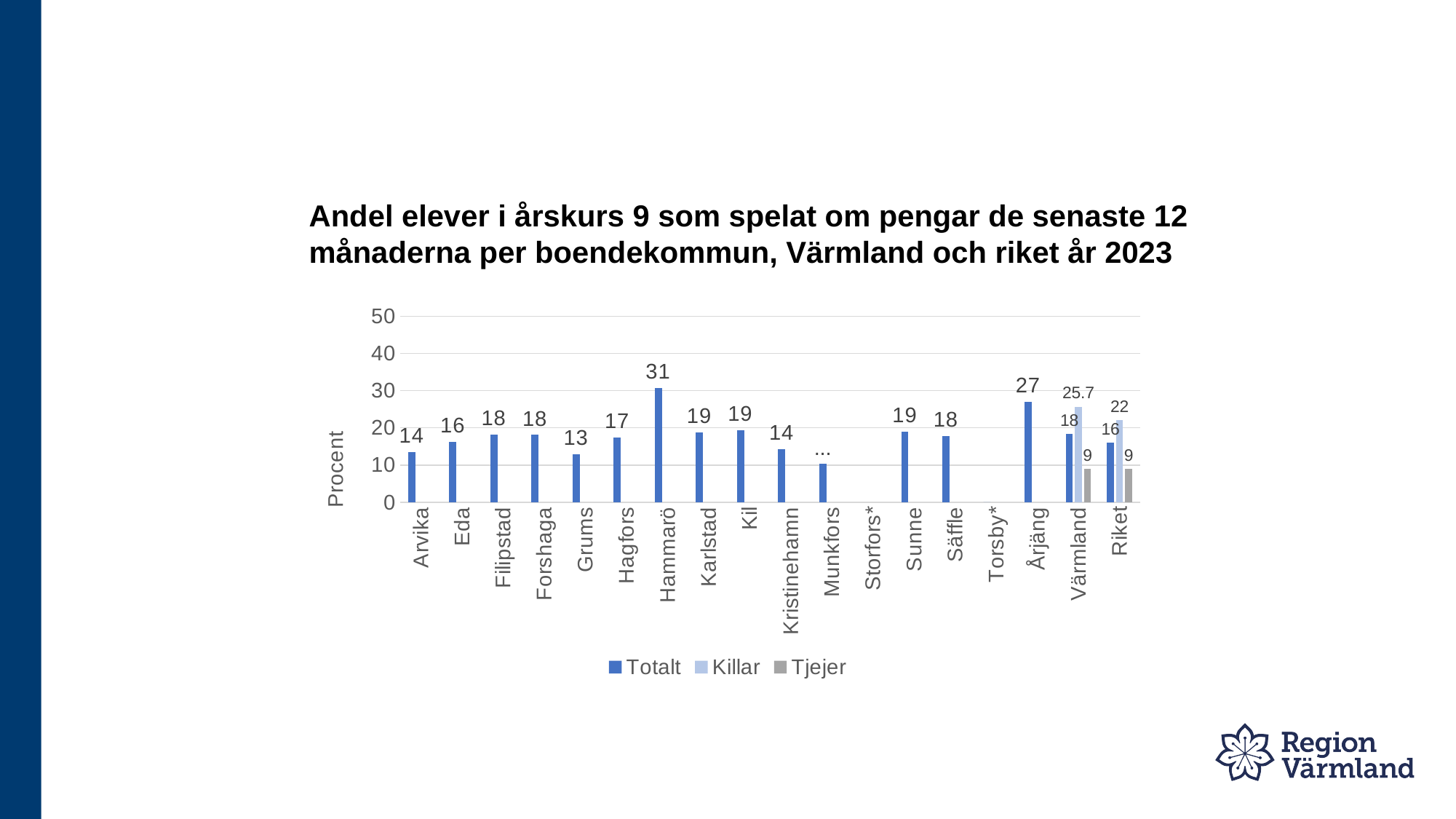

# Andel elever i årskurs 9 som spelat om pengar de senaste 12 månaderna per boendekommun, Värmland och riket år 2023

### Chart

| Category | Totalt | Killar | Tjejer |
|---|---|---|---|
| Arvika | 13.5 | None | None |
| Eda | 16.2 | None | None |
| Filipstad | 18.2 | None | None |
| Forshaga | 18.1 | None | None |
| Grums | 13.0 | None | None |
| Hagfors | 17.4 | None | None |
| Hammarö | 30.8 | None | None |
| Karlstad | 18.8 | None | None |
| Kil | 19.4 | None | None |
| Kristinehamn | 14.3 | None | None |
| Munkfors | 10.3 | None | None |
| Storfors* | None | None | None |
| Sunne | 19.0 | None | None |
| Säffle | 17.8 | None | None |
| Torsby* | 0.0 | None | None |
| Årjäng | 27.0 | None | None |
| Värmland | 18.4 | 25.7 | 9.0 |
| Riket | 16.0 | 22.0 | 9.0 |